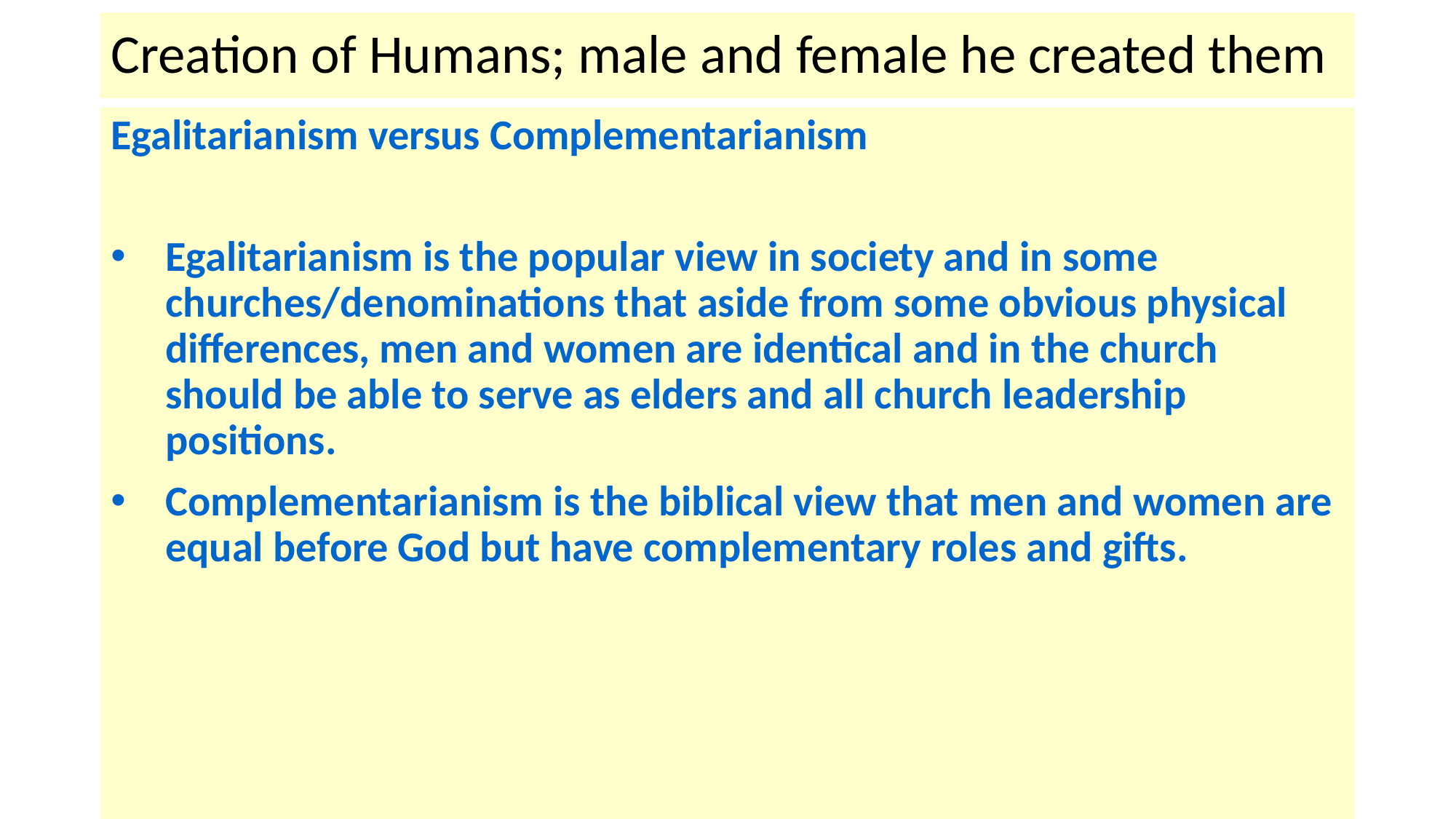

# Creation of Humans; male and female he created them
Egalitarianism versus Complementarianism

Egalitarianism is the popular view in society and in some churches/denominations that aside from some obvious physical differences, men and women are identical and in the church should be able to serve as elders and all church leadership positions.
Complementarianism is the biblical view that men and women are equal before God but have complementary roles and gifts.